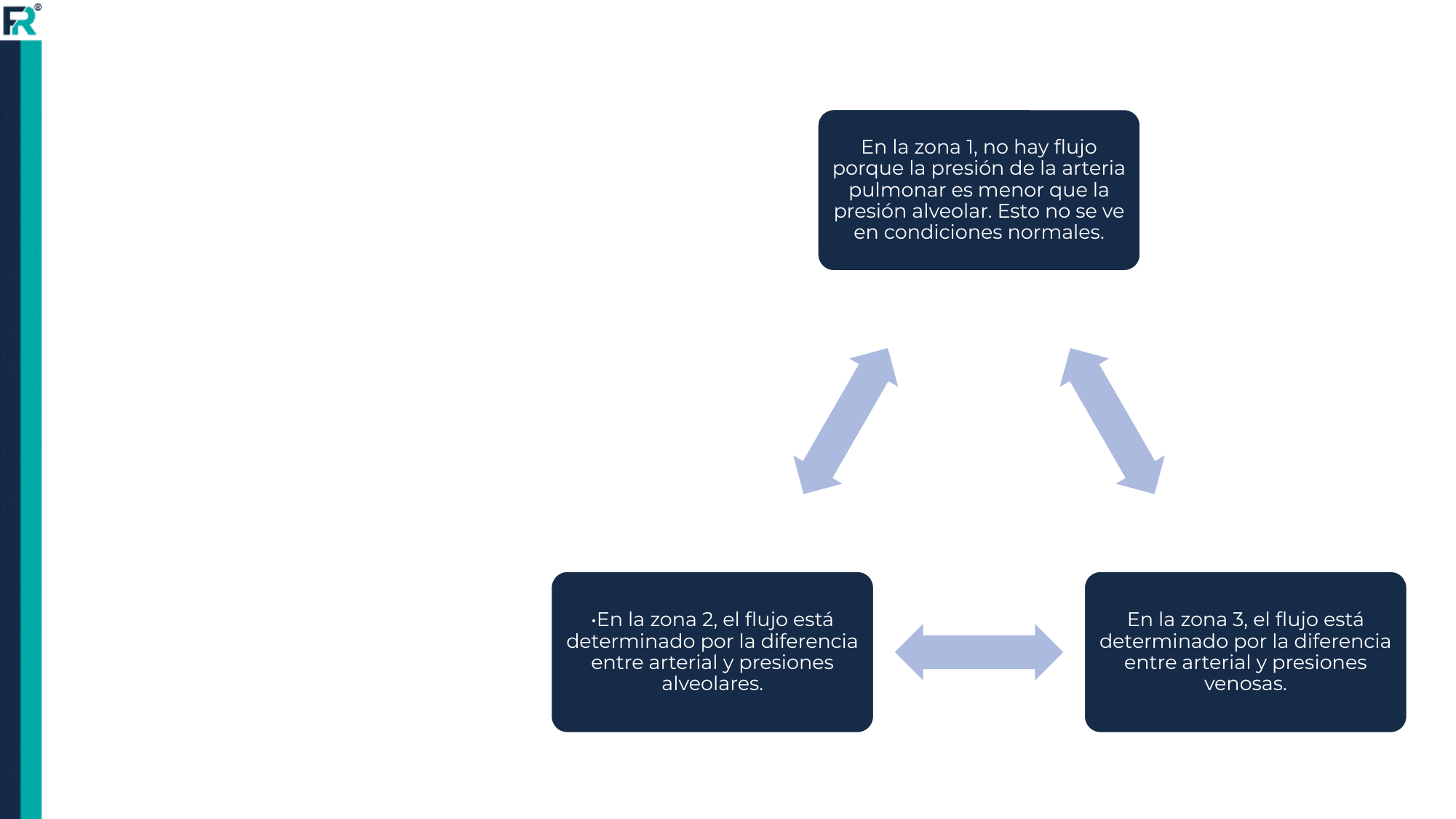

En la zona 1, no hay flujo porque la presión de la arteria pulmonar es menor que la presión alveolar. Esto no se ve en condiciones normales.

•En la zona 2, el flujo está determinado por la diferencia entre arterial y presiones alveolares.
En la zona 3, el flujo está determinado por la diferencia entre arterial y presiones venosas.